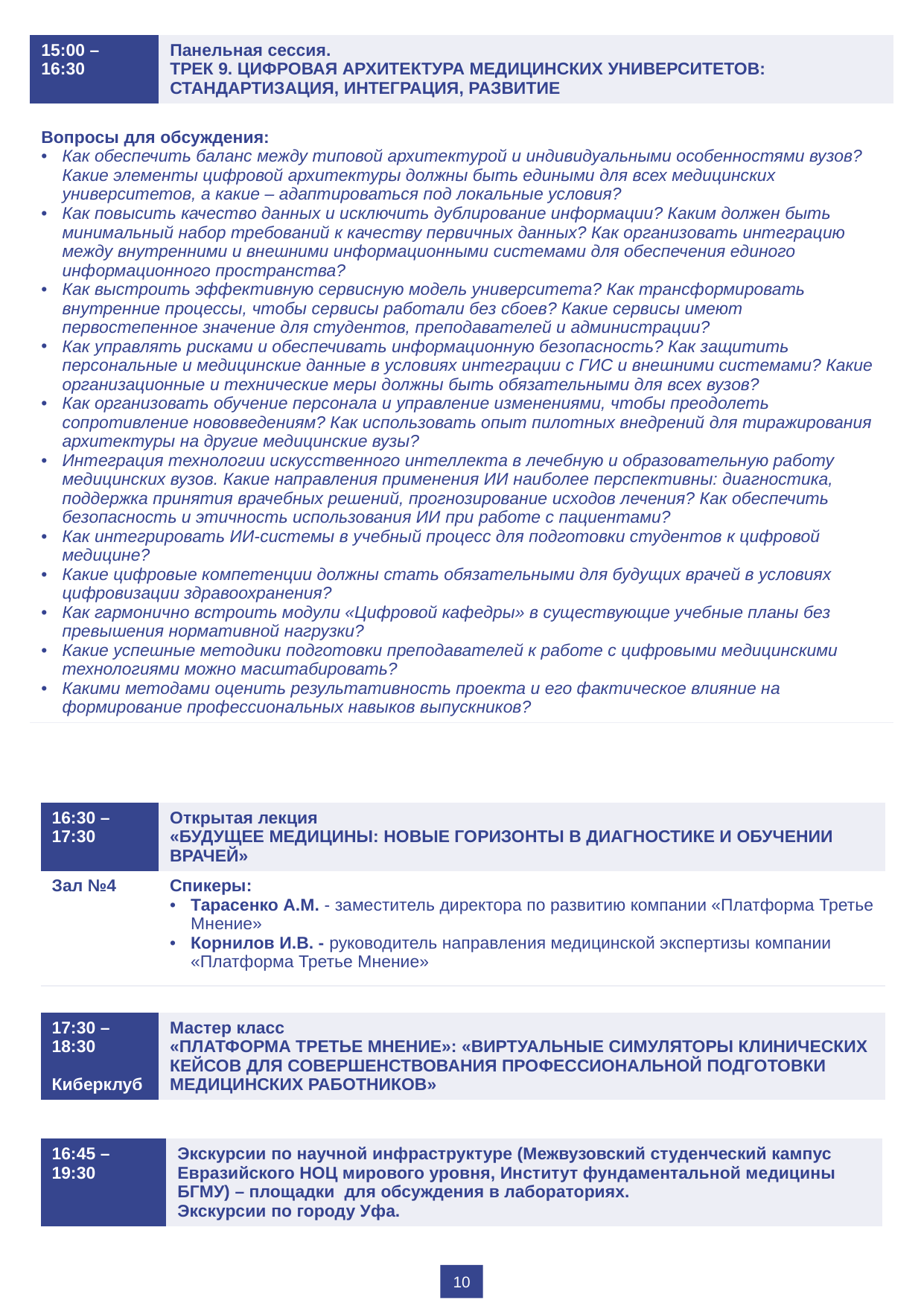

| 15:00 – 16:30 | Панельная сессия. ТРЕК 9. ЦИФРОВАЯ АРХИТЕКТУРА МЕДИЦИНСКИХ УНИВЕРСИТЕТОВ: СТАНДАРТИЗАЦИЯ, ИНТЕГРАЦИЯ, РАЗВИТИЕ |
| --- | --- |
| Вопросы для обсуждения: Как обеспечить баланс между типовой архитектурой и индивидуальными особенностями вузов? Какие элементы цифровой архитектуры должны быть едиными для всех медицинских университетов, а какие – адаптироваться под локальные условия? Как повысить качество данных и исключить дублирование информации? Каким должен быть минимальный набор требований к качеству первичных данных? Как организовать интеграцию между внутренними и внешними информационными системами для обеспечения единого информационного пространства? Как выстроить эффективную сервисную модель университета? Как трансформировать внутренние процессы, чтобы сервисы работали без сбоев? Какие сервисы имеют первостепенное значение для студентов, преподавателей и администрации? Как управлять рисками и обеспечивать информационную безопасность? Как защитить персональные и медицинские данные в условиях интеграции с ГИС и внешними системами? Какие организационные и технические меры должны быть обязательными для всех вузов? Как организовать обучение персонала и управление изменениями, чтобы преодолеть сопротивление нововведениям? Как использовать опыт пилотных внедрений для тиражирования архитектуры на другие медицинские вузы? Интеграция технологии искусственного интеллекта в лечебную и образовательную работу медицинских вузов. Какие направления применения ИИ наиболее перспективны: диагностика, поддержка принятия врачебных решений, прогнозирование исходов лечения? Как обеспечить безопасность и этичность использования ИИ при работе с пациентами? Как интегрировать ИИ-системы в учебный процесс для подготовки студентов к цифровой медицине? Какие цифровые компетенции должны стать обязательными для будущих врачей в условиях цифровизации здравоохранения? Как гармонично встроить модули «Цифровой кафедры» в существующие учебные планы без превышения нормативной нагрузки? Какие успешные методики подготовки преподавателей к работе с цифровыми медицинскими технологиями можно масштабировать? Какими методами оценить результативность проекта и его фактическое влияние на формирование профессиональных навыков выпускников? | В условиях усиливающейся конкуренции за квалифицированные кадры и стремительного прогресса медицинской науки университеты сталкиваются с двойной задачей: необходимостью привлечения лучших специалистов и создания действенных систем их профессионального развития. Опыт успешных вузов демонстрирует, что решение требует комплексного подхода – от программ ранней профориентации для школьников до разработки индивидуальных траекторий роста для преподавателей и исследователей. Особое значение приобретает формирование комфортной академической среды и поддержание баланса между преподавательской, научной и клинической деятельностью. Вопросы для обсуждения: Какие современные методы подбора персонала наиболее результативны для привлечения перспективных специалистов в медицинские вузы? Как создать эффективную систему наставничества и непрерывного профессионального развития для сотрудников разных уровней? Какие успешные модели совмещения преподавательской, научной и клинической работы заслуживают широкого внедрения? Как разработать мотивационную систему и карьерные перспективы, способные удержать талантливых специалистов в университете? Фокус дискуссии: Участники обсудят конкретные примеры успешных кадровых инициатив — от программ ранней профориентации до систем внутреннего поиска талантов и программ академического обмена. Особое внимание уделят практическим аспектам: моделям гибкого графика работы, системам оценки профессиональных навыков, программам совмещенного обучения и другим инструментам, доказавшим свою эффективность в передовых медицинских вузах. В центре обсуждения — проверенные решения для формирования устойчивой кадровой системы университета. |
| 16:30 – 17:30 | Открытая лекция «БУДУЩЕЕ МЕДИЦИНЫ: НОВЫЕ ГОРИЗОНТЫ В ДИАГНОСТИКЕ И ОБУЧЕНИИ ВРАЧЕЙ» |
| --- | --- |
| Зал №4 | Спикеры: Тарасенко А.М. - заместитель директора по развитию компании «Платформа Третье Мнение» Корнилов И.В. - руководитель направления медицинской экспертизы компании «Платформа Третье Мнение» |
| 17:30 – 18:30 Киберклуб | Мастер класс «ПЛАТФОРМА ТРЕТЬЕ МНЕНИЕ»: «ВИРТУАЛЬНЫЕ СИМУЛЯТОРЫ КЛИНИЧЕСКИХ КЕЙСОВ ДЛЯ СОВЕРШЕНСТВОВАНИЯ ПРОФЕССИОНАЛЬНОЙ ПОДГОТОВКИ МЕДИЦИНСКИХ РАБОТНИКОВ» |
| --- | --- |
| 16:45 – 19:30 | Экскурсии по научной инфраструктуре (Межвузовский студенческий кампус Евразийского НОЦ мирового уровня, Институт фундаментальной медицины БГМУ) – площадки для обсуждения в лабораториях. Экскурсии по городу Уфа. |
| --- | --- |
10